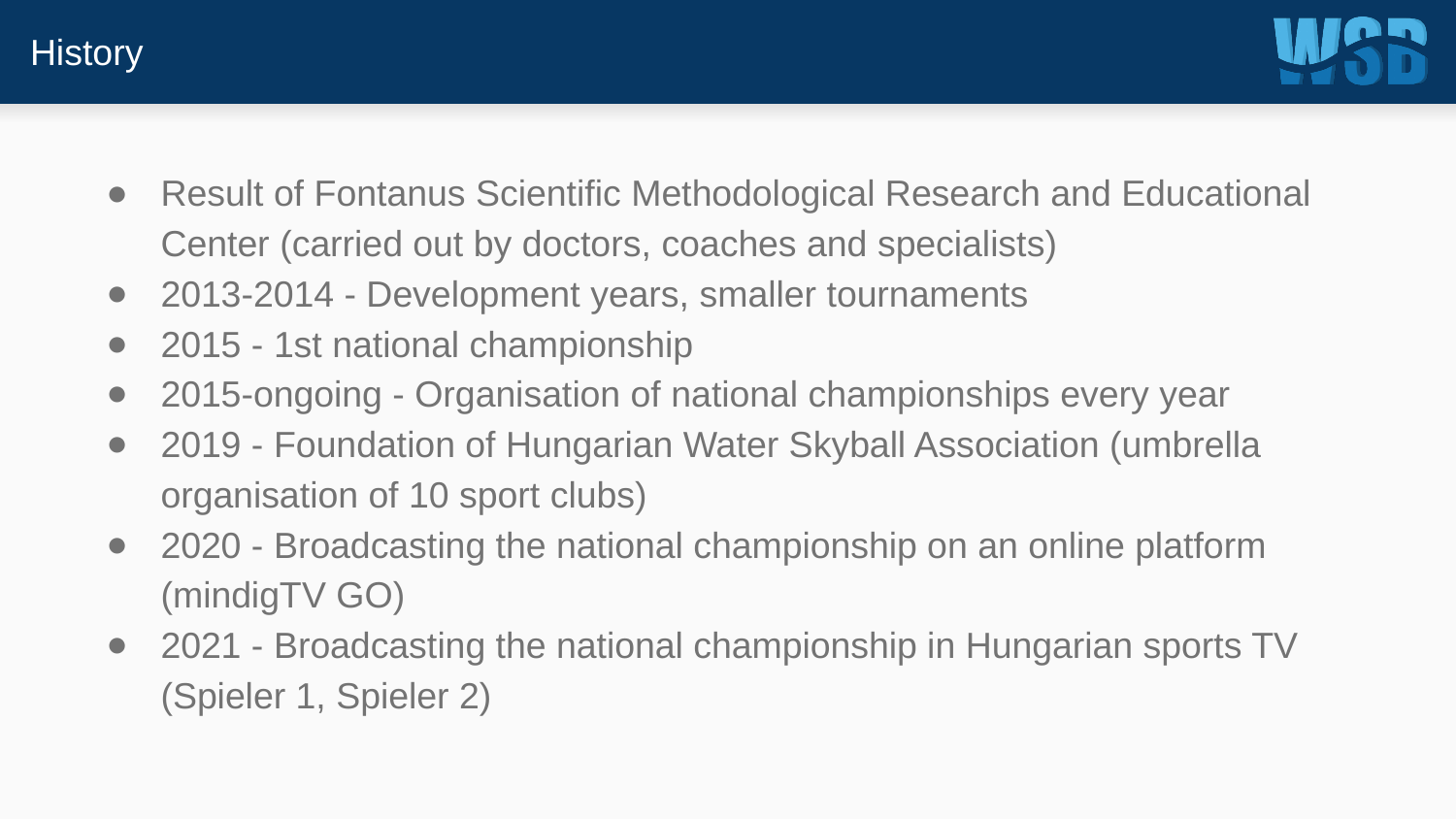

# History
Result of Fontanus Scientific Methodological Research and Educational Center (carried out by doctors, coaches and specialists)
2013-2014 - Development years, smaller tournaments
2015 - 1st national championship
2015-ongoing - Organisation of national championships every year
2019 - Foundation of Hungarian Water Skyball Association (umbrella organisation of 10 sport clubs)
2020 - Broadcasting the national championship on an online platform (mindigTV GO)
2021 - Broadcasting the national championship in Hungarian sports TV (Spieler 1, Spieler 2)